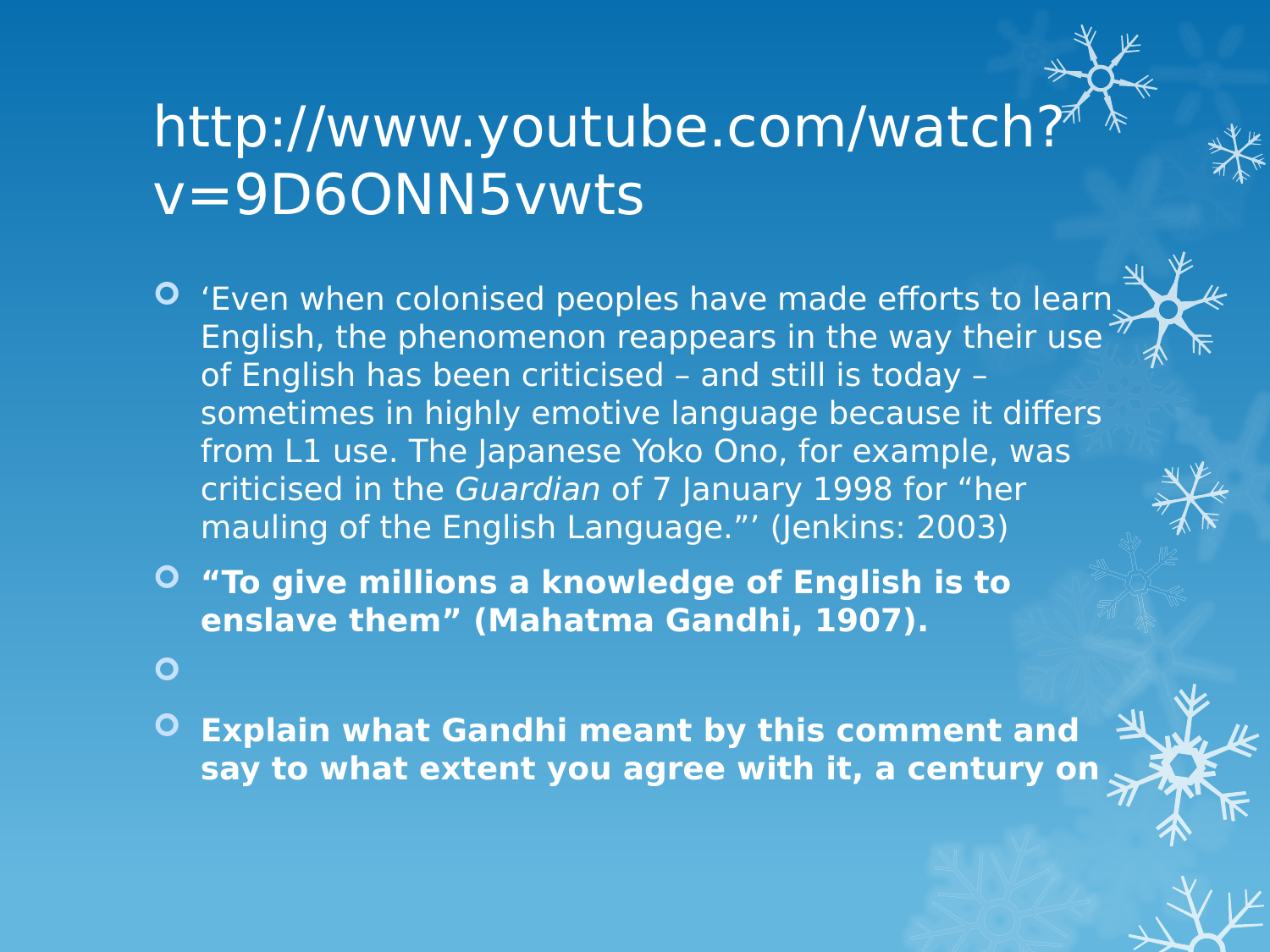

# http://www.youtube.com/watch?v=9D6ONN5vwts
‘Even when colonised peoples have made efforts to learn English, the phenomenon reappears in the way their use of English has been criticised – and still is today – sometimes in highly emotive language because it differs from L1 use. The Japanese Yoko Ono, for example, was criticised in the Guardian of 7 January 1998 for “her mauling of the English Language.”’ (Jenkins: 2003)
“To give millions a knowledge of English is to enslave them” (Mahatma Gandhi, 1907).

Explain what Gandhi meant by this comment and say to what extent you agree with it, a century on